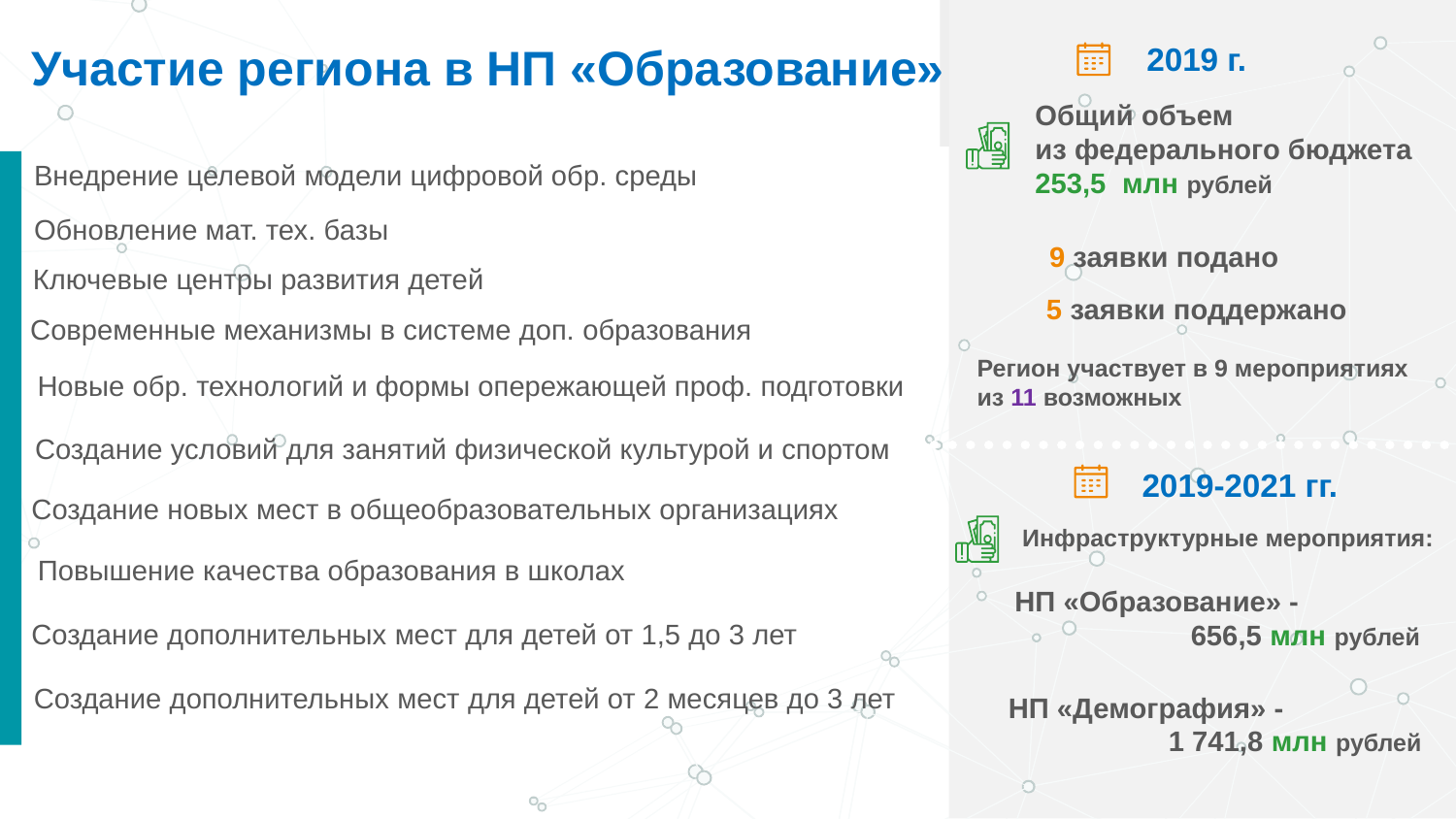

более 41 тыс. школ

      из них:
      сельских – 23 582
      городских –17 767

16 млн детей

порядка 100 тысяч
зданий

Более 1,3 млн педагогов

Указ Президента
Российской Федерации
«О национальных целях и стратегических задачах развития Российской Федерации на период до 2024 года»

     7 мая 2018 года

# Участие региона в НП «Образование»
    2019 г.

Общий объем
из федерального бюджета
253,5  млн рублей

Внедрение целевой модели цифровой обр. среды
Обновление мат. тех. базы
9 заявки подано
Ключевые центры развития детей
5 заявки поддержано
Современные механизмы в системе доп. образования

Регион участвует в 9 мероприятиях
из 11 возможных
Новые обр. технологий и формы опережающей проф. подготовки
Создание условий для занятий физической культурой и спортом

    2019-2021 гг.

Создание новых мест в общеобразовательных организациях

Инфраструктурные мероприятия:
Повышение качества образования в школах
НП «Образование» -
                      656,5 млн рублей
 Создание дополнительных мест для детей от 1,5 до 3 лет
Создание дополнительных мест для детей от 2 месяцев до 3 лет
НП «Демография» -
                    1 741,8 млн рублей

Образование

Общий объем
Национального проекта
785  млрд рублей

223,5 млрд
Модернизация и создание новых мест в школах и детских садах

23,8 млрд
Обновление  материально-технической базы школ
406,5 млрд
непосредственно регионам